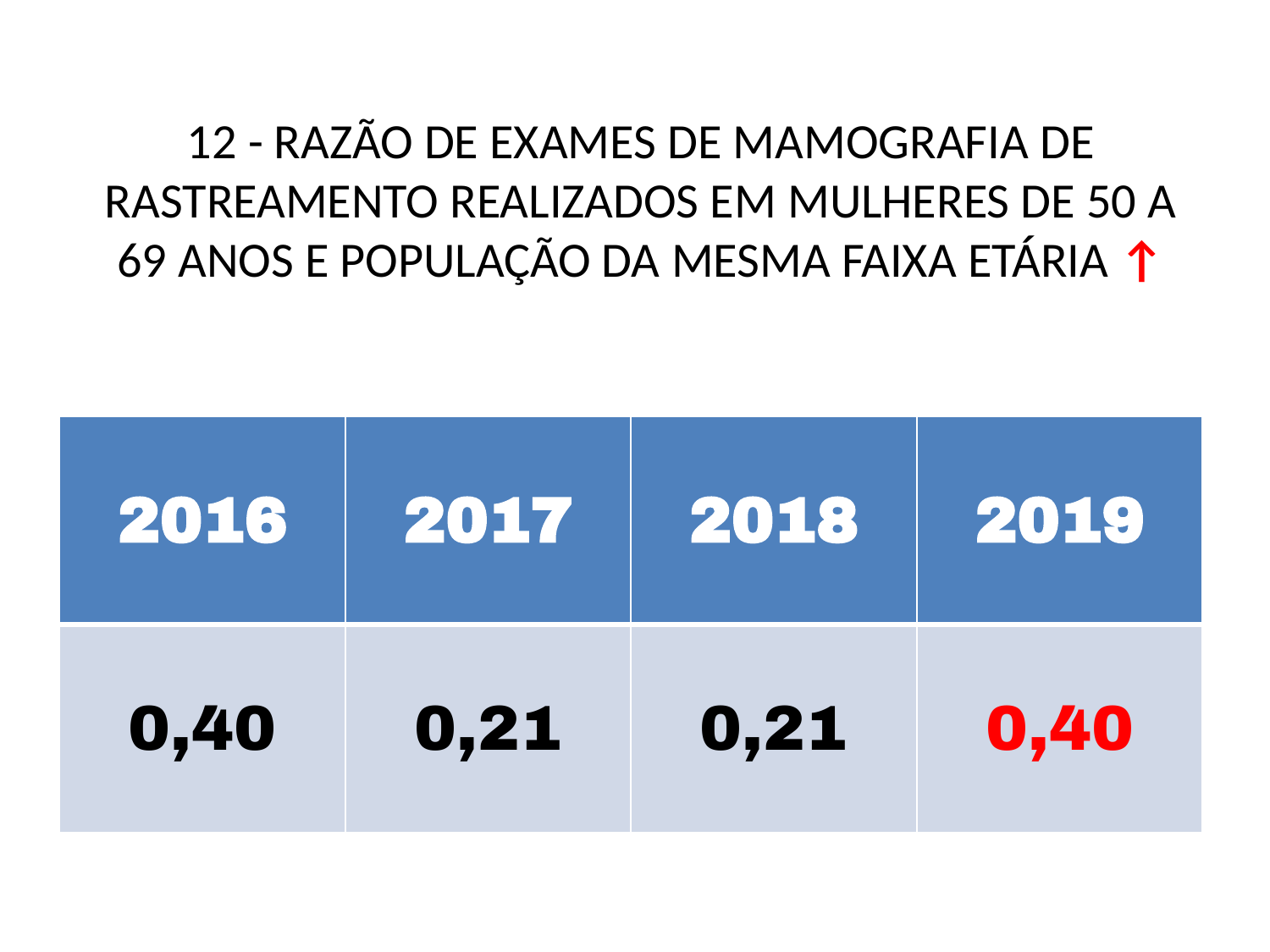

# 12 - RAZÃO DE EXAMES DE MAMOGRAFIA DE RASTREAMENTO REALIZADOS EM MULHERES DE 50 A 69 ANOS E POPULAÇÃO DA MESMA FAIXA ETÁRIA ↑

| 2016 | 2017 | 2018 | 2019 |
| --- | --- | --- | --- |
| 0,40 | 0,21 | 0,21 | 0,40 |